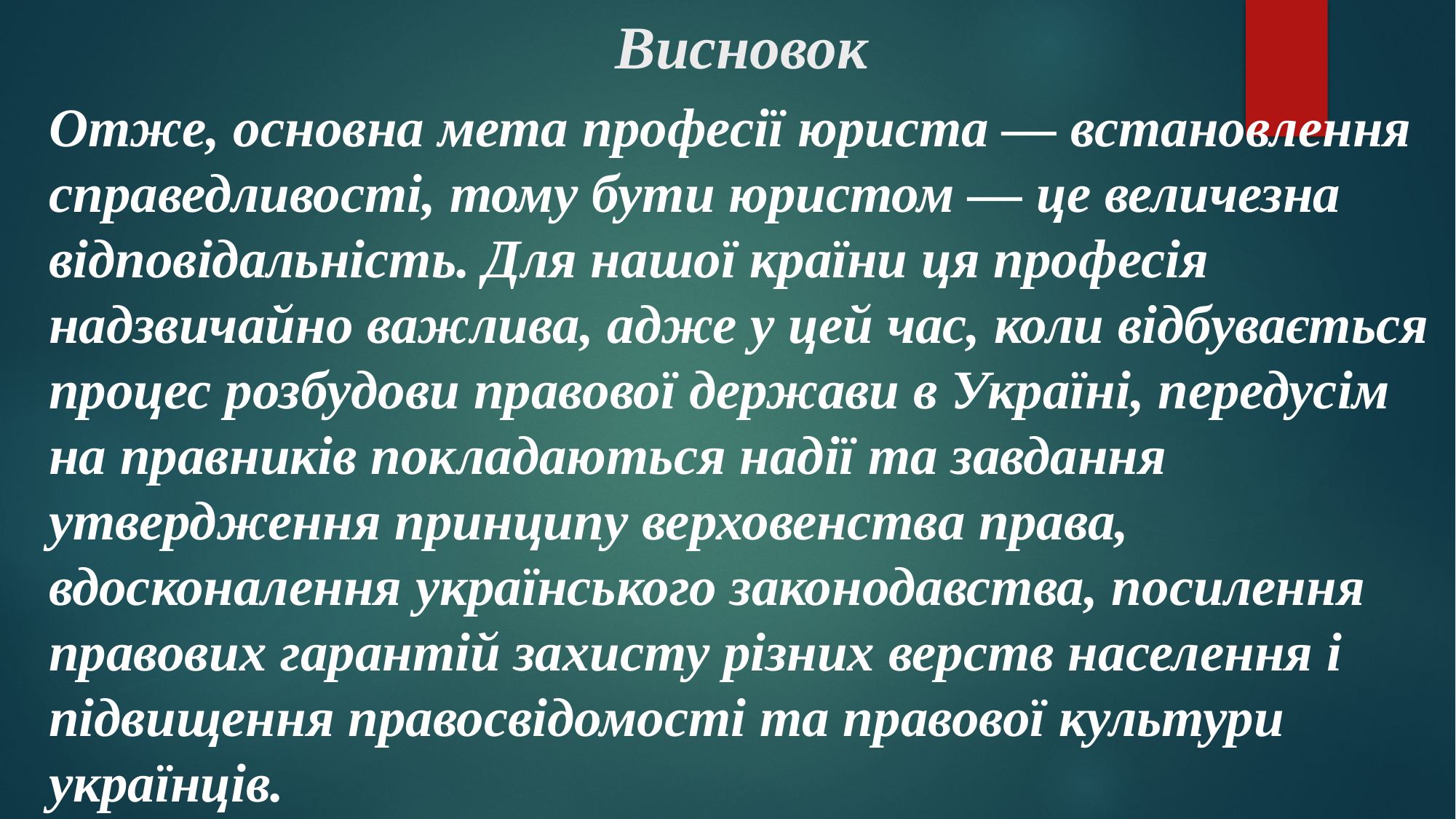

# Висновок
Отже, основна мета професії юриста — встановлення справедливості, тому бути юристом — це величезна відповідальність. Для нашої країни ця професія надзвичайно важлива, адже у цей час, коли відбувається процес розбудови правової держави в Україні, передусім на правників покладаються надії та завдання утвердження принципу верховенства права, вдосконалення українського законодавства, посилення правових гарантій захисту різних верств населення і підвищення правосвідомості та правової культури українців.